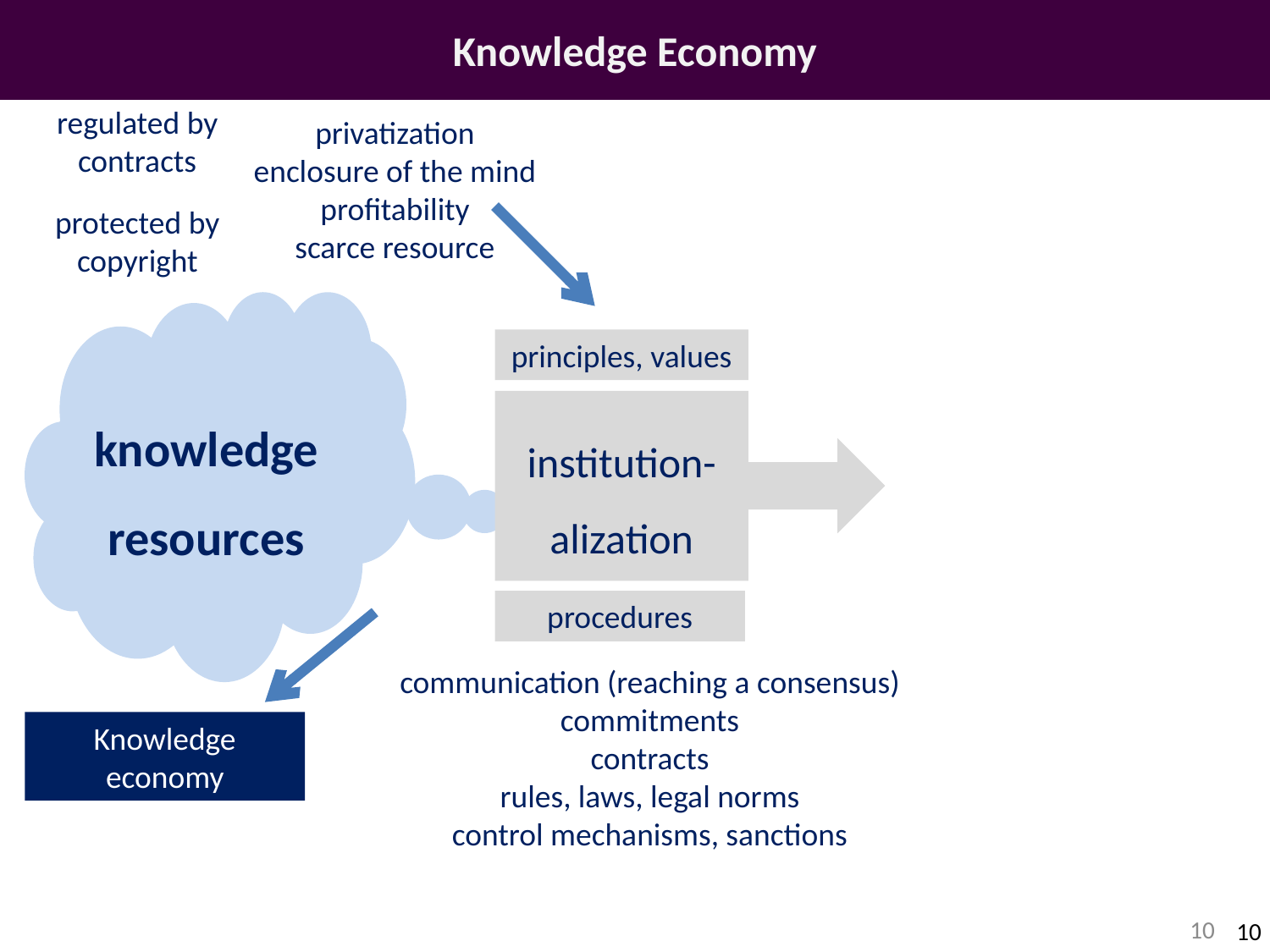

Knowledge Economy
regulated by contracts
privatization
enclosure of the mind
profitability
scarce resource
protected by copyright
knowledge resources
principles, values
institution-alization
procedures
Knowledge economy
communication (reaching a consensus)
commitments
contracts
rules, laws, legal norms
control mechanisms, sanctions

10